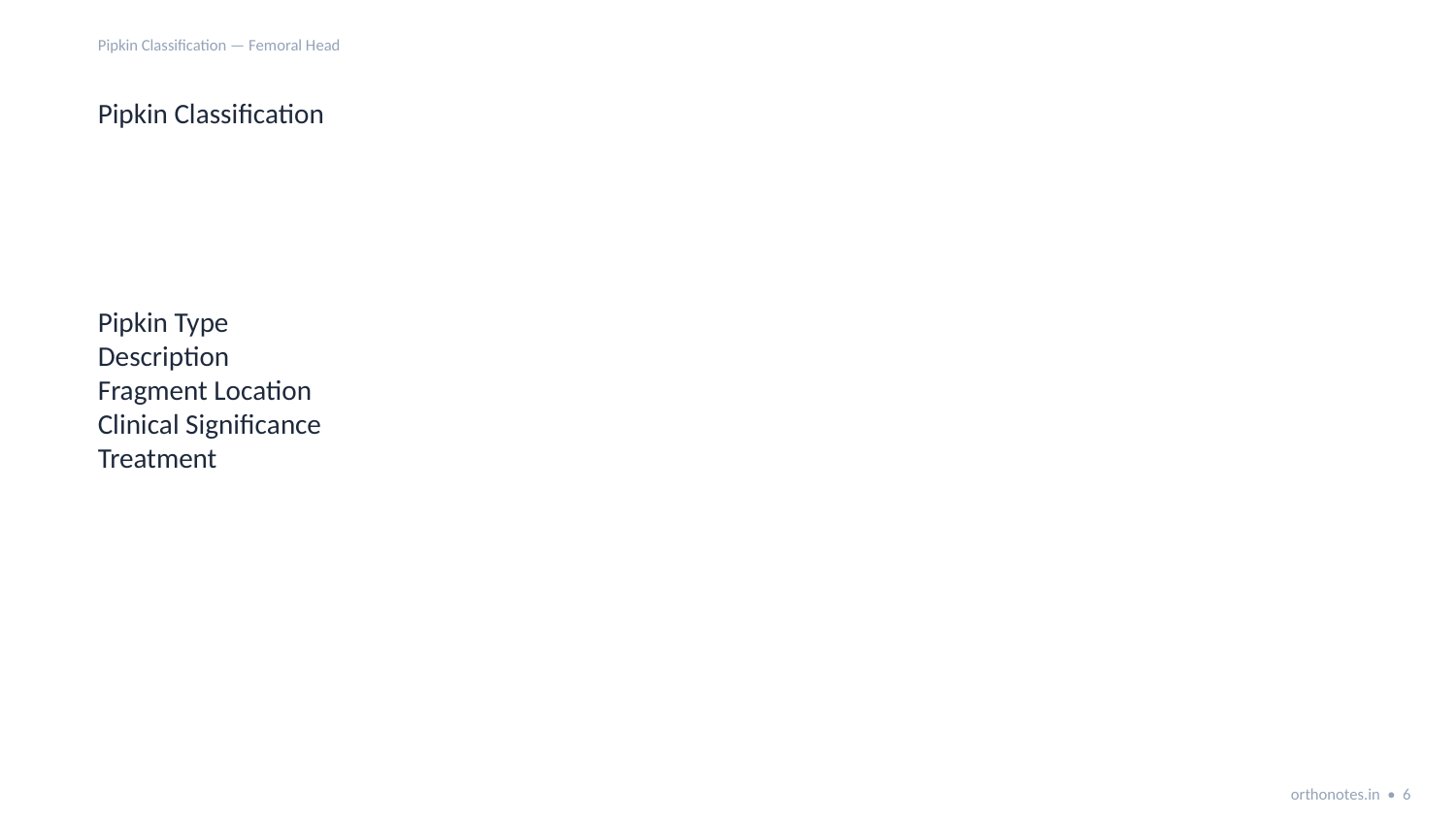

Pipkin Classification — Femoral Head
Pipkin Classification
Pipkin Type
Description
Fragment Location
Clinical Significance
Treatment
orthonotes.in  •  6